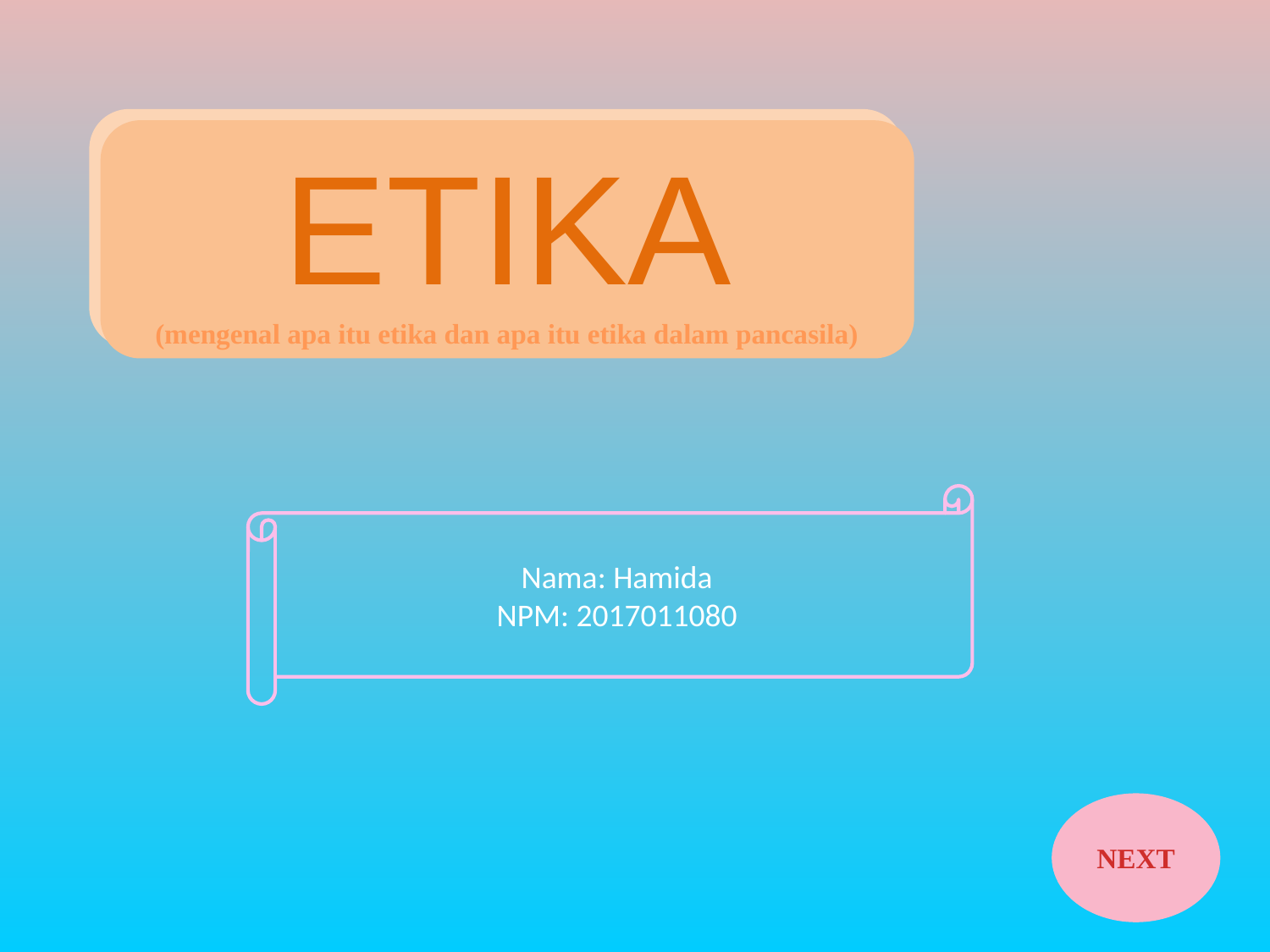

ETIKA
(mengenal apa itu etika dan apa itu etika dalam pancasila)
Nama: Hamida
NPM: 2017011080
NEXT